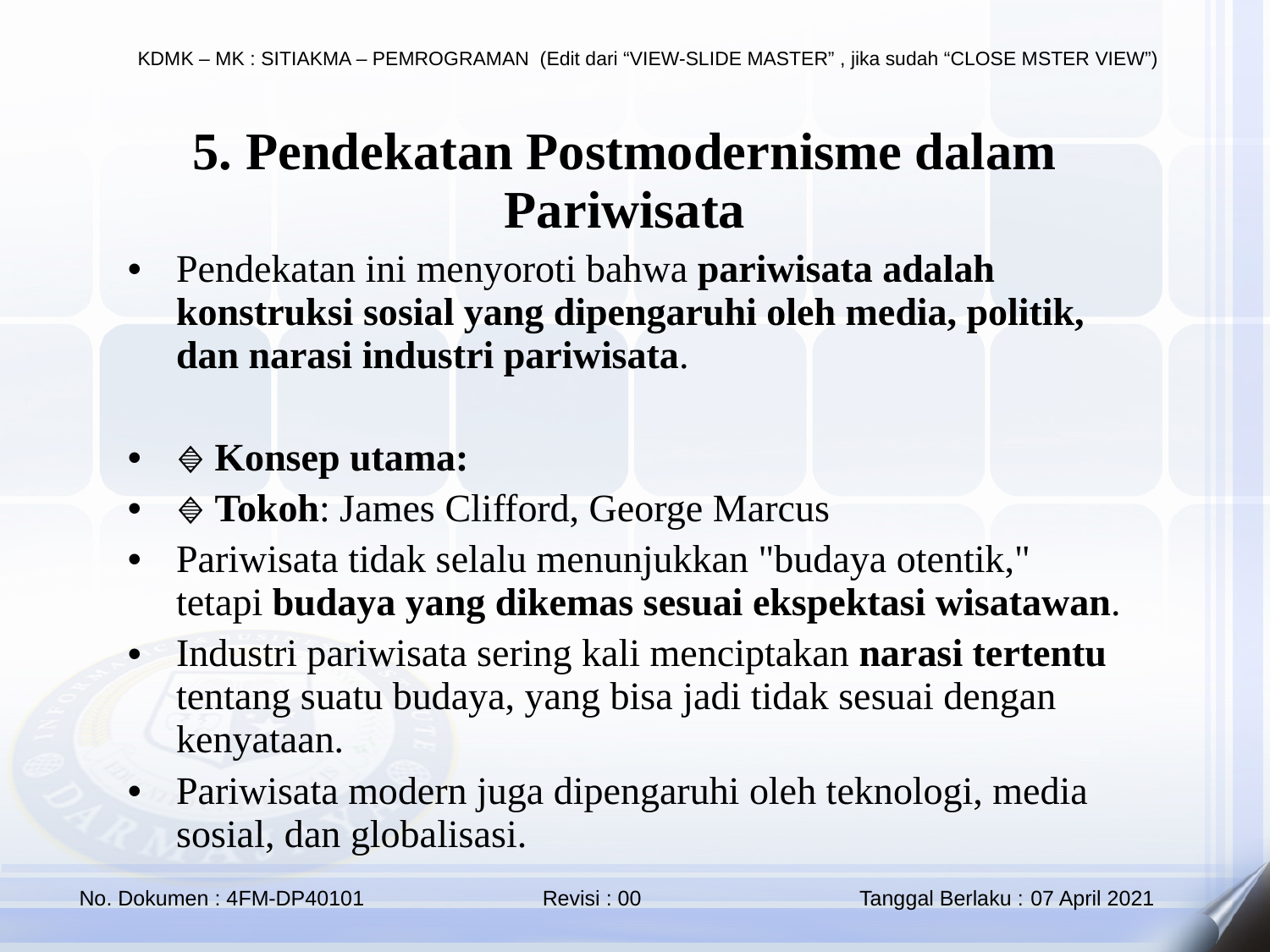

5. Pendekatan Postmodernisme dalam Pariwisata
Pendekatan ini menyoroti bahwa pariwisata adalah konstruksi sosial yang dipengaruhi oleh media, politik, dan narasi industri pariwisata.

🔹 Konsep utama:
🔹 Tokoh: James Clifford, George Marcus
Pariwisata tidak selalu menunjukkan "budaya otentik," tetapi budaya yang dikemas sesuai ekspektasi wisatawan.
Industri pariwisata sering kali menciptakan narasi tertentu tentang suatu budaya, yang bisa jadi tidak sesuai dengan kenyataan.
Pariwisata modern juga dipengaruhi oleh teknologi, media sosial, dan globalisasi.